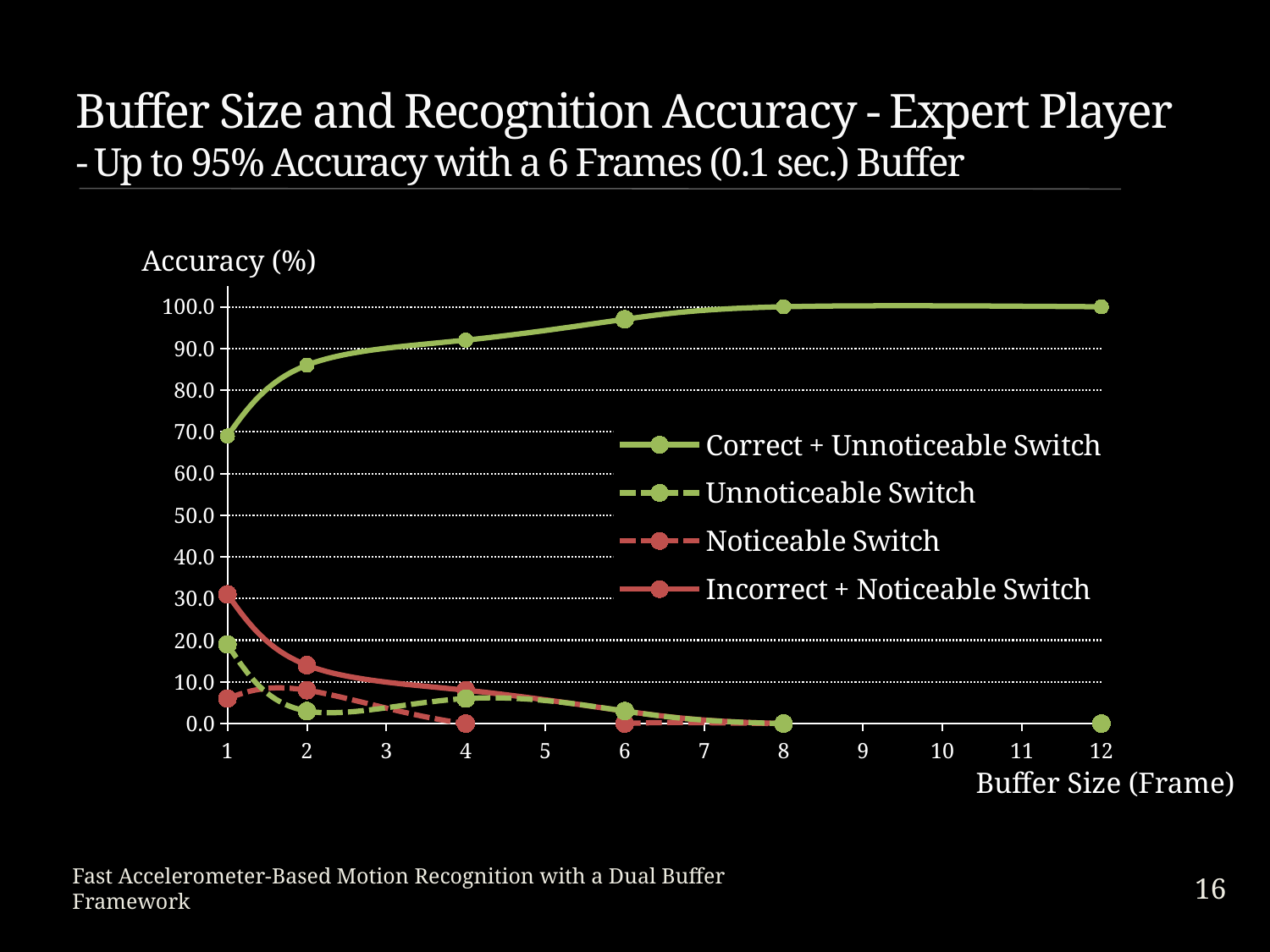

# Buffer Size and Recognition Accuracy - Expert Player - Up to 95% Accuracy with a 6 Frames (0.1 sec.) Buffer
Accuracy (%)

### Chart

| Category | Correct + Unnoticeable Switch | Unnoticeable Switch | Noticeable Switch | Incorrect + Noticeable Switch |
|---|---|---|---|---|
Buffer Size (Frame)
16
Fast Accelerometer-Based Motion Recognition with a Dual Buffer Framework